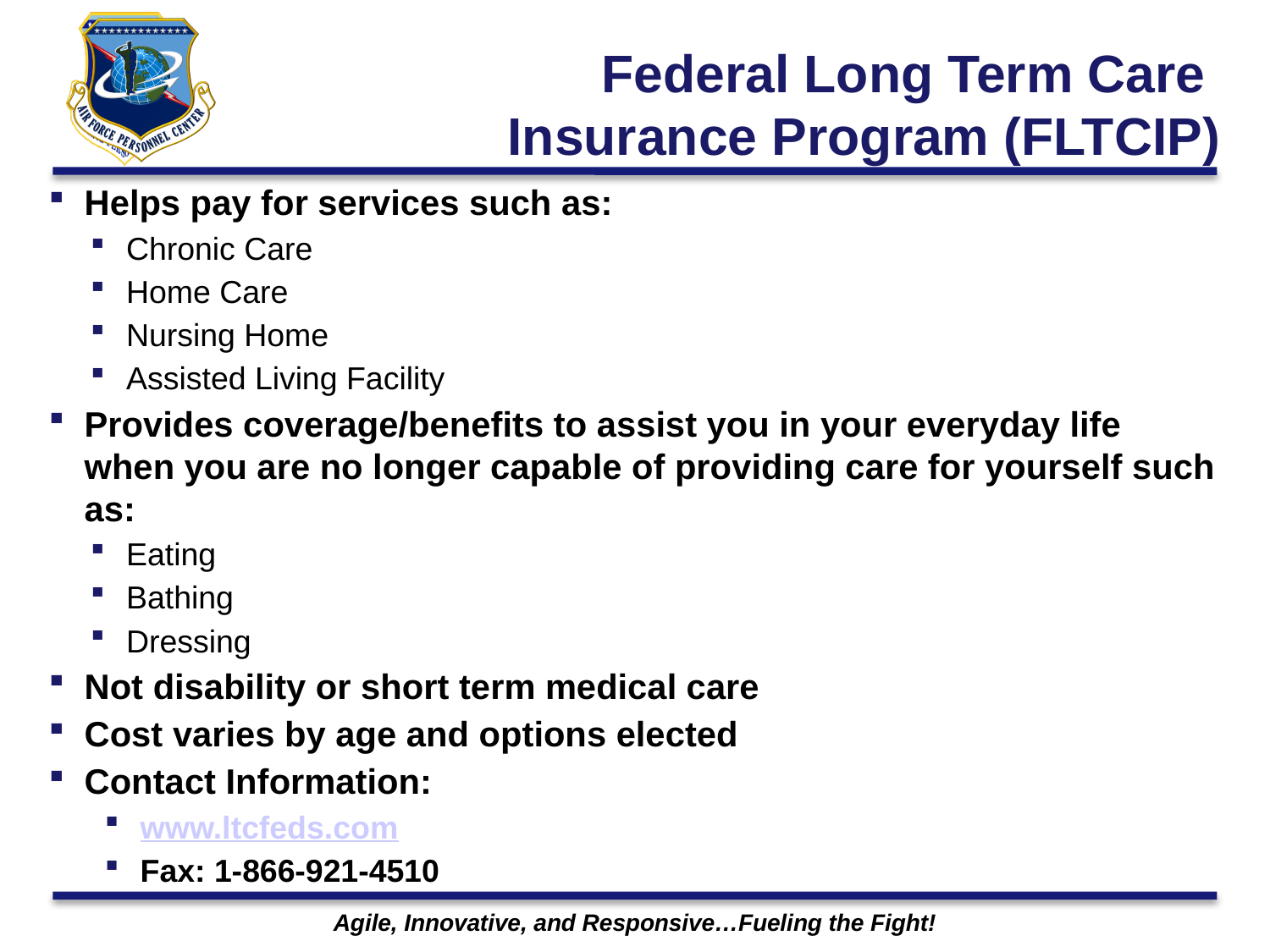

Federal Long Term Care
Insurance Program (FLTCIP)
# Helps pay for services such as:
Chronic Care
Home Care
Nursing Home
Assisted Living Facility
Provides coverage/benefits to assist you in your everyday life when you are no longer capable of providing care for yourself such as:
Eating
Bathing
Dressing
Not disability or short term medical care
Cost varies by age and options elected
Contact Information:
www.ltcfeds.com
Fax: 1-866-921-4510